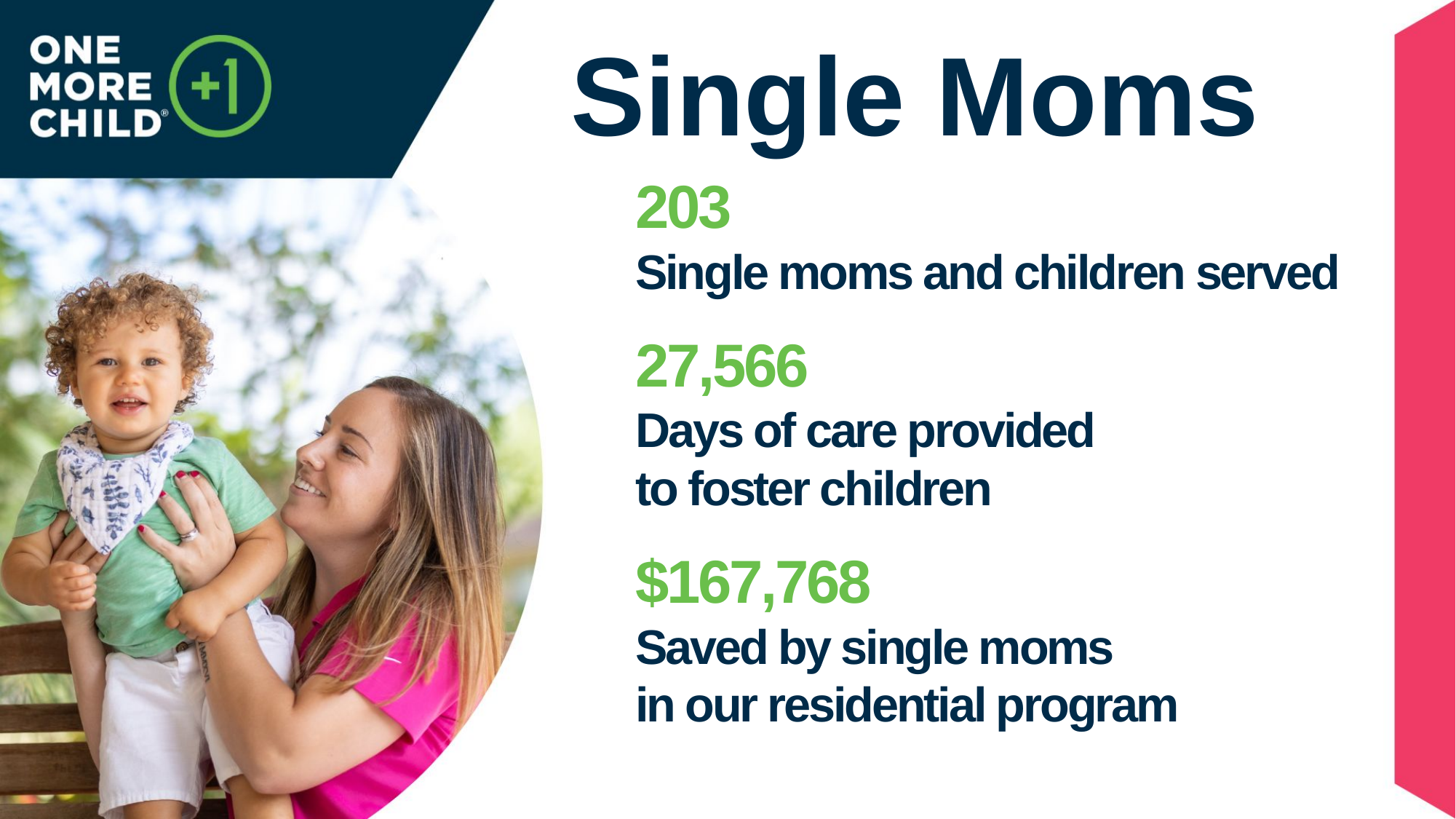

Single Moms
203
Single moms and children served
27,566
Days of care provided
to foster children
$167,768
Saved by single moms
in our residential program